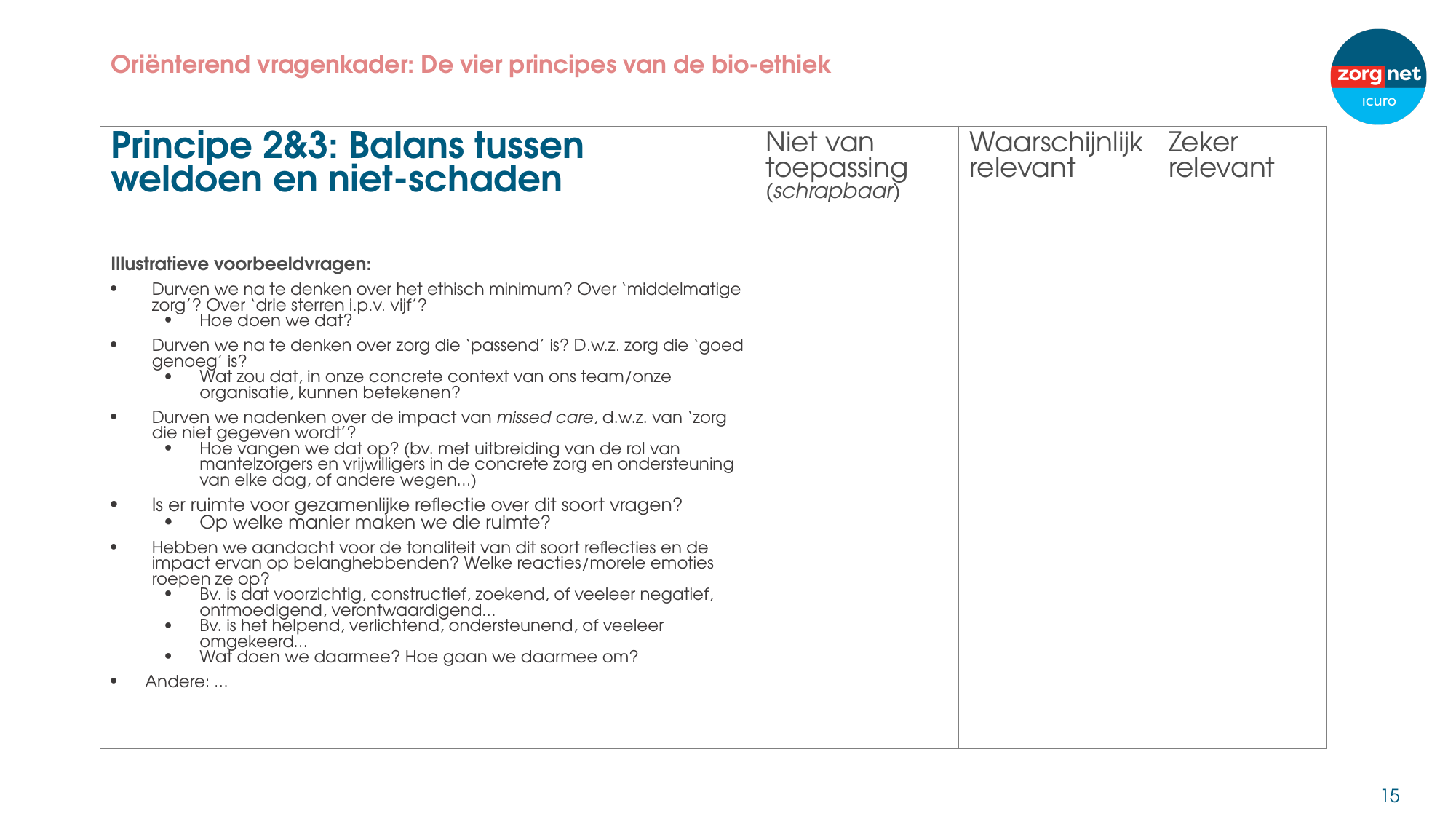

# Oriënterend vragenkader: De vier principes van de bio-ethiek
| Principe 2&3: Balans tussen weldoen en niet-schaden | Niet van toepassing (schrapbaar) | Waarschijnlijk relevant | Zeker relevant |
| --- | --- | --- | --- |
| Illustratieve voorbeeldvragen: Durven we na te denken over het ethisch minimum? Over ‘middelmatige zorg’? Over ‘drie sterren i.p.v. vijf’? Hoe doen we dat? Durven we na te denken over zorg die ‘passend’ is? D.w.z. zorg die ‘goed genoeg’ is? Wat zou dat, in onze concrete context van ons team/onze organisatie, kunnen betekenen? Durven we nadenken over de impact van missed care, d.w.z. van ‘zorg die niet gegeven wordt’? Hoe vangen we dat op? (bv. met uitbreiding van de rol van mantelzorgers en vrijwilligers in de concrete zorg en ondersteuning van elke dag, of andere wegen…) Is er ruimte voor gezamenlijke reflectie over dit soort vragen? Op welke manier maken we die ruimte? Hebben we aandacht voor de tonaliteit van dit soort reflecties en de impact ervan op belanghebbenden? Welke reacties/morele emoties roepen ze op? Bv. is dat voorzichtig, constructief, zoekend, of veeleer negatief, ontmoedigend, verontwaardigend… Bv. is het helpend, verlichtend, ondersteunend, of veeleer omgekeerd… Wat doen we daarmee? Hoe gaan we daarmee om? Andere: … |  |  |  |
15